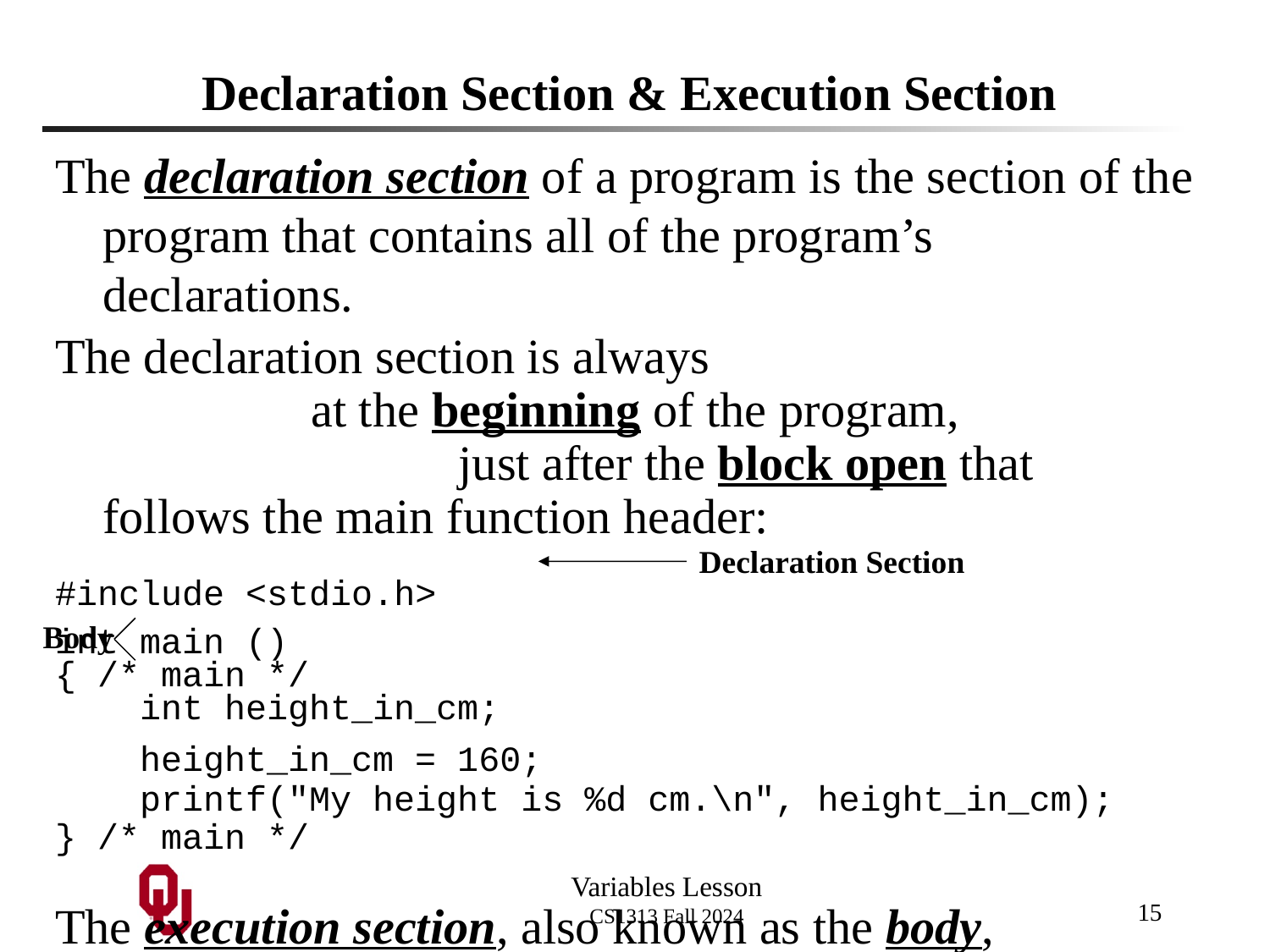

# Declaration Section & Execution Section
The declaration section of a program is the section of the program that contains all of the program’s declarations.
The declaration section is always                                                         at the beginning of the program,                                                 just after the block open that follows the main function header:

#include <stdio.h>

int main ()
{ /* main */
    int height_in_cm;

    height_in_cm = 160;
    printf("My height is %d cm.\n", height_in_cm);
} /* main */

The execution section, also known as the body,                      comes after the declaration section.
Declaration Section

Body

15
Variables Lesson
CS1313 Fall 2024